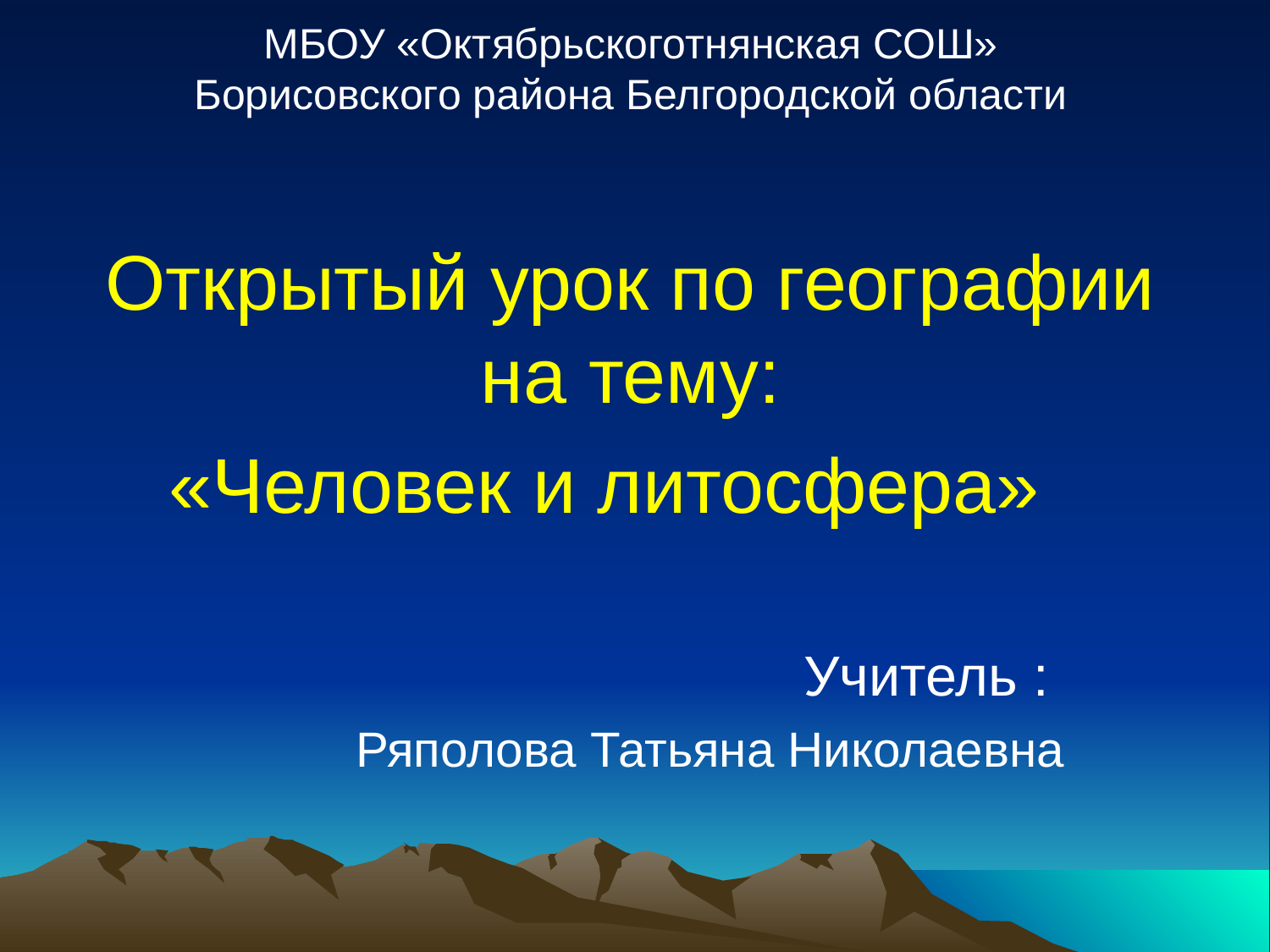

# МБОУ «Октябрьскоготнянская СОШ» Борисовского района Белгородской области Открытый урок по географии на тему: «Человек и литосфера»

Учитель :
Ряполова Татьяна Николаевна